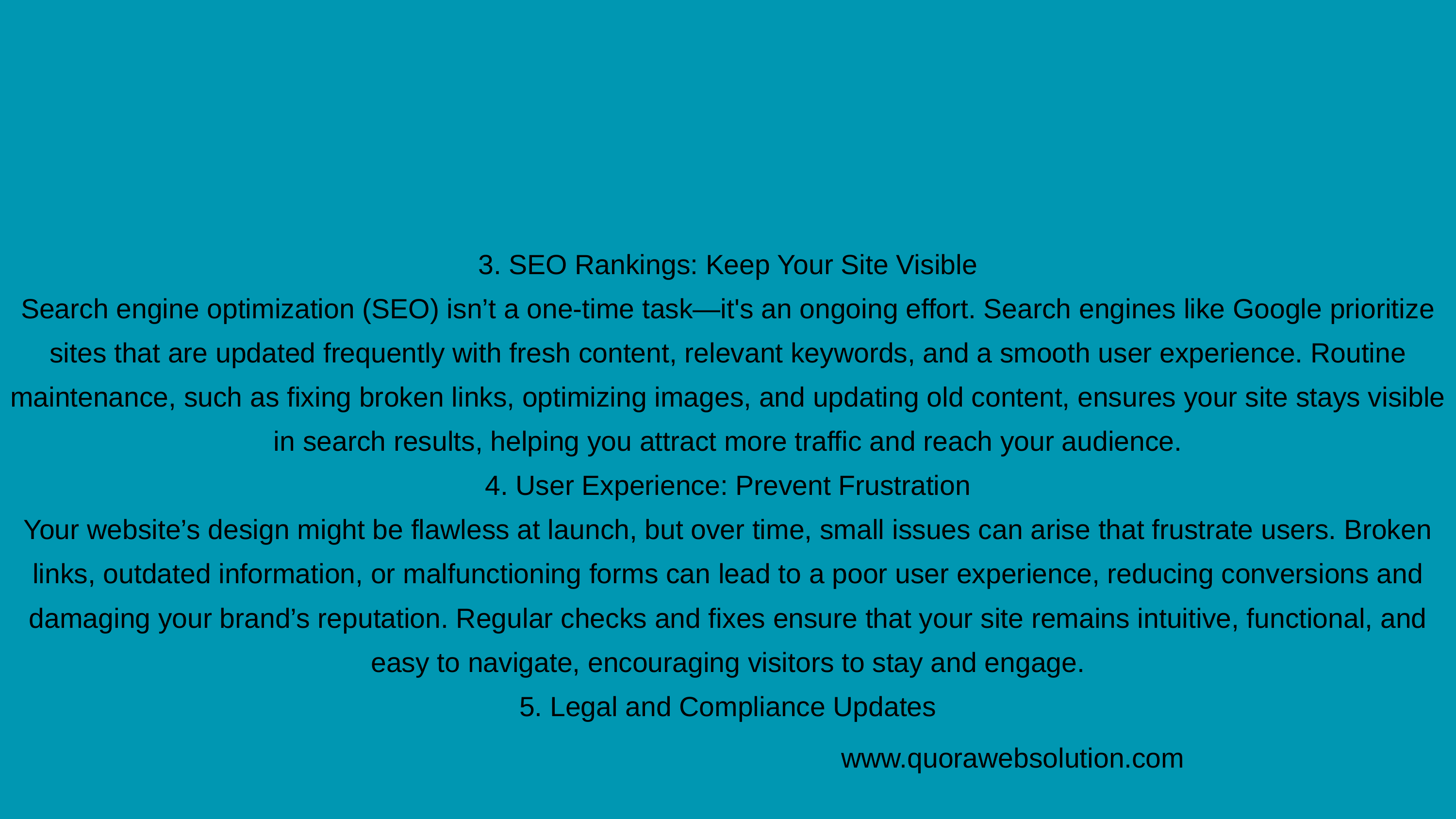

3. SEO Rankings: Keep Your Site Visible
Search engine optimization (SEO) isn’t a one-time task—it's an ongoing effort. Search engines like Google prioritize sites that are updated frequently with fresh content, relevant keywords, and a smooth user experience. Routine maintenance, such as fixing broken links, optimizing images, and updating old content, ensures your site stays visible in search results, helping you attract more traffic and reach your audience.
4. User Experience: Prevent Frustration
Your website’s design might be flawless at launch, but over time, small issues can arise that frustrate users. Broken links, outdated information, or malfunctioning forms can lead to a poor user experience, reducing conversions and damaging your brand’s reputation. Regular checks and fixes ensure that your site remains intuitive, functional, and easy to navigate, encouraging visitors to stay and engage.
5. Legal and Compliance Updates
www.quorawebsolution.com